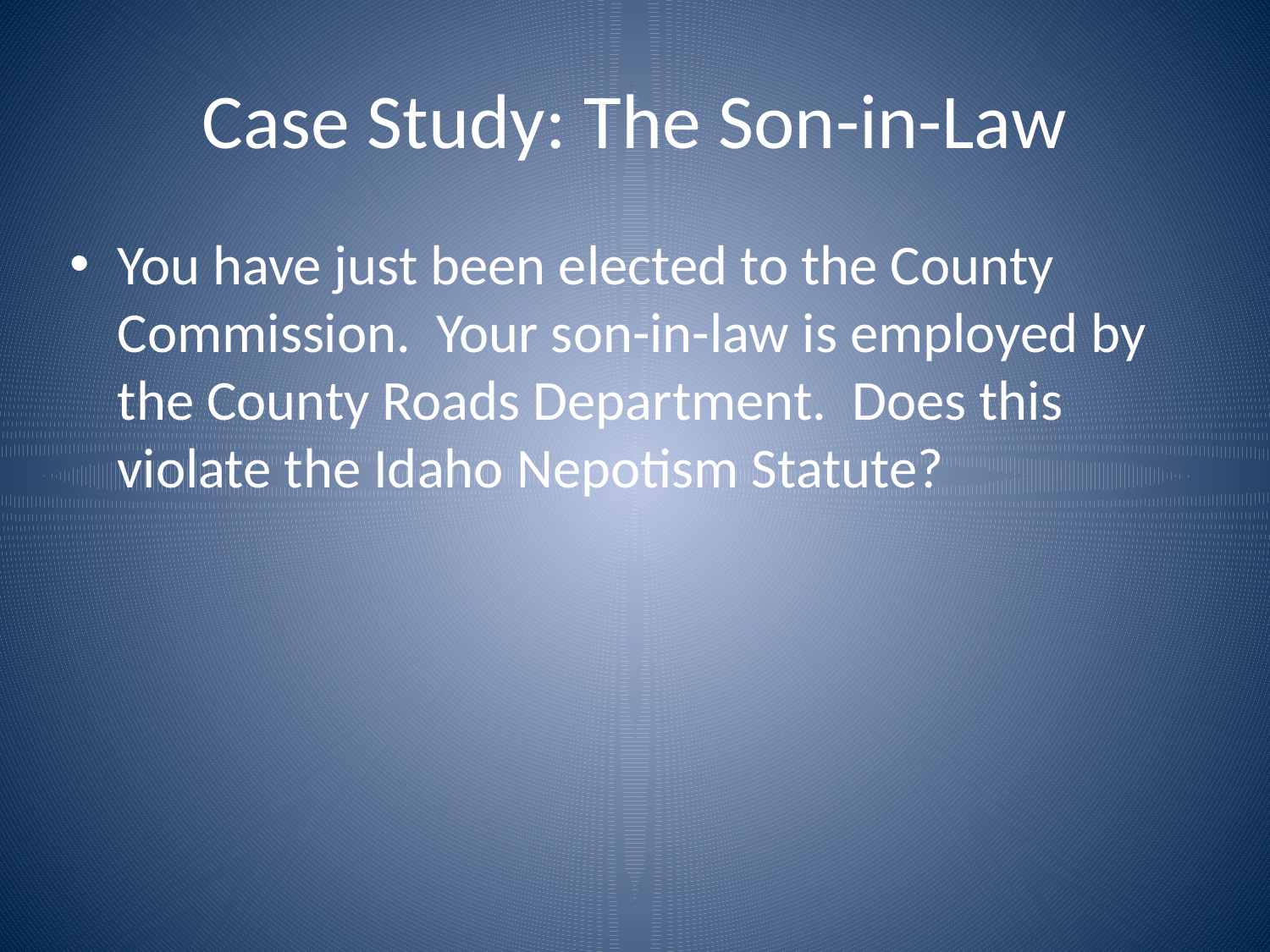

# Case Study: The Son-in-Law
You have just been elected to the County Commission.  Your son-in-law is employed by the County Roads Department.  Does this violate the Idaho Nepotism Statute?